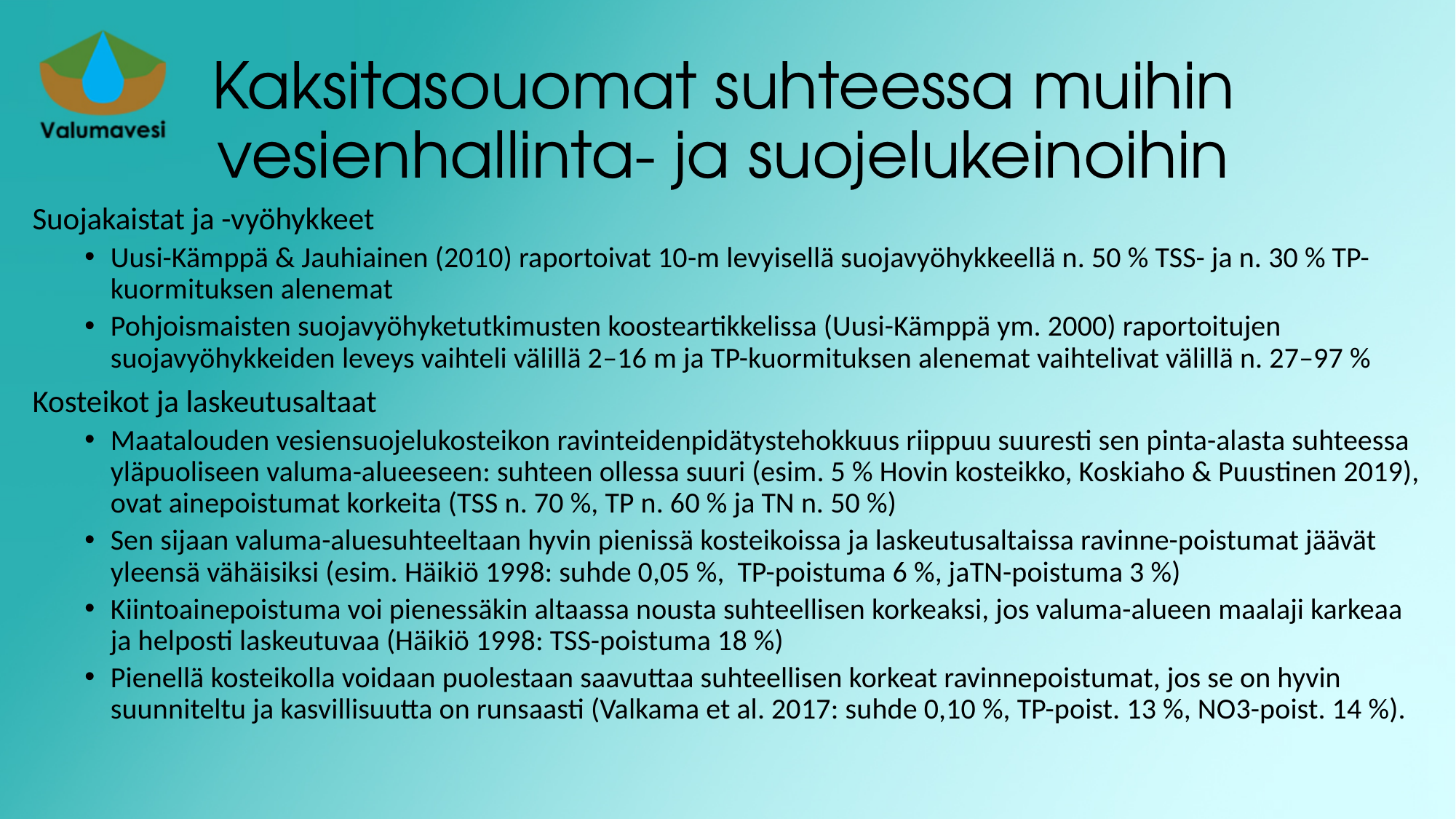

# Kaksitasouomat suhteessa muihin vesienhallinta- ja suojelukeinoihin
Suojakaistat ja -vyöhykkeet
Uusi-Kämppä & Jauhiainen (2010) raportoivat 10-m levyisellä suojavyöhykkeellä n. 50 % TSS- ja n. 30 % TP-kuormituksen alenemat
Pohjoismaisten suojavyöhyketutkimusten koosteartikkelissa (Uusi-Kämppä ym. 2000) raportoitujen suojavyöhykkeiden leveys vaihteli välillä 2–16 m ja TP-kuormituksen alenemat vaihtelivat välillä n. 27–97 %
Kosteikot ja laskeutusaltaat
Maatalouden vesiensuojelukosteikon ravinteidenpidätystehokkuus riippuu suuresti sen pinta-alasta suhteessa yläpuoliseen valuma-alueeseen: suhteen ollessa suuri (esim. 5 % Hovin kosteikko, Koskiaho & Puustinen 2019), ovat ainepoistumat korkeita (TSS n. 70 %, TP n. 60 % ja TN n. 50 %)
Sen sijaan valuma-aluesuhteeltaan hyvin pienissä kosteikoissa ja laskeutusaltaissa ravinne-poistumat jäävät yleensä vähäisiksi (esim. Häikiö 1998: suhde 0,05 %,  TP-poistuma 6 %, jaTN-poistuma 3 %)
Kiintoainepoistuma voi pienessäkin altaassa nousta suhteellisen korkeaksi, jos valuma-alueen maalaji karkeaa ja helposti laskeutuvaa (Häikiö 1998: TSS-poistuma 18 %)
Pienellä kosteikolla voidaan puolestaan saavuttaa suhteellisen korkeat ravinnepoistumat, jos se on hyvin suunniteltu ja kasvillisuutta on runsaasti (Valkama et al. 2017: suhde 0,10 %, TP-poist. 13 %, NO3-poist. 14 %).